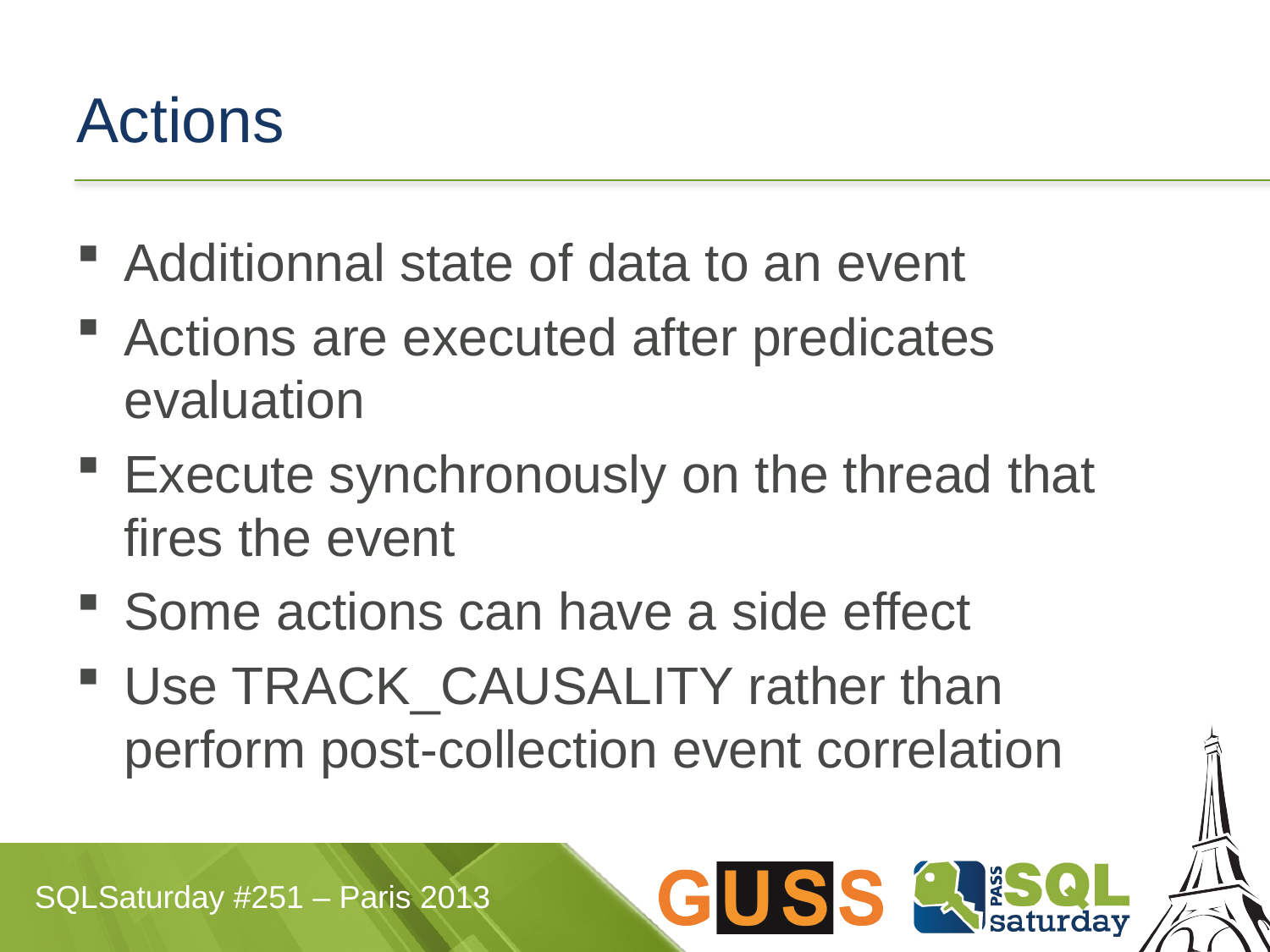

# Actions
Additionnal state of data to an event
Actions are executed after predicates evaluation
Execute synchronously on the thread that fires the event
Some actions can have a side effect
Use TRACK_CAUSALITY rather than perform post-collection event correlation